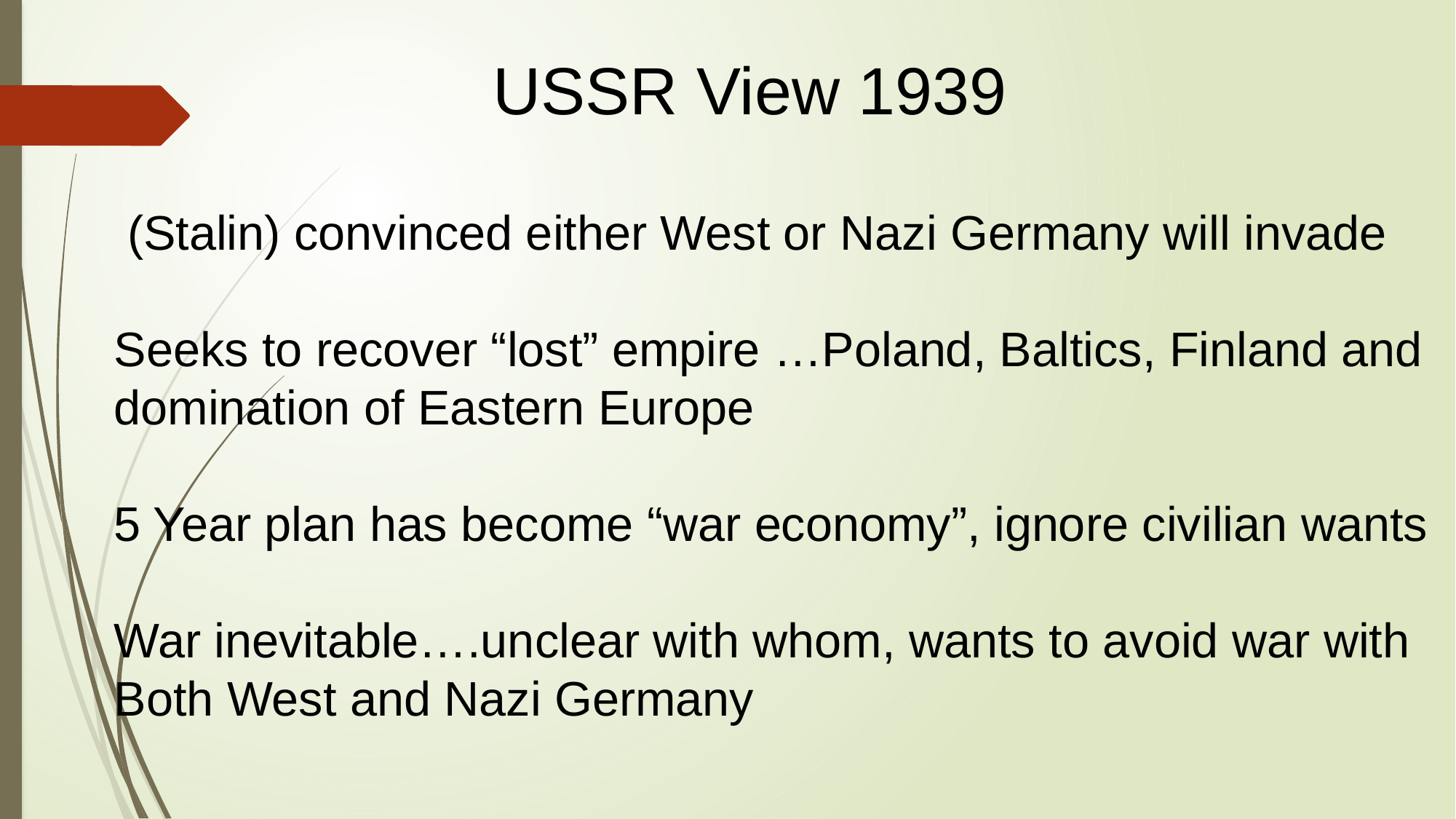

USSR View 1939
 (Stalin) convinced either West or Nazi Germany will invade

Seeks to recover “lost” empire …Poland, Baltics, Finland and
domination of Eastern Europe

5 Year plan has become “war economy”, ignore civilian wants

War inevitable….unclear with whom, wants to avoid war with
Both West and Nazi Germany